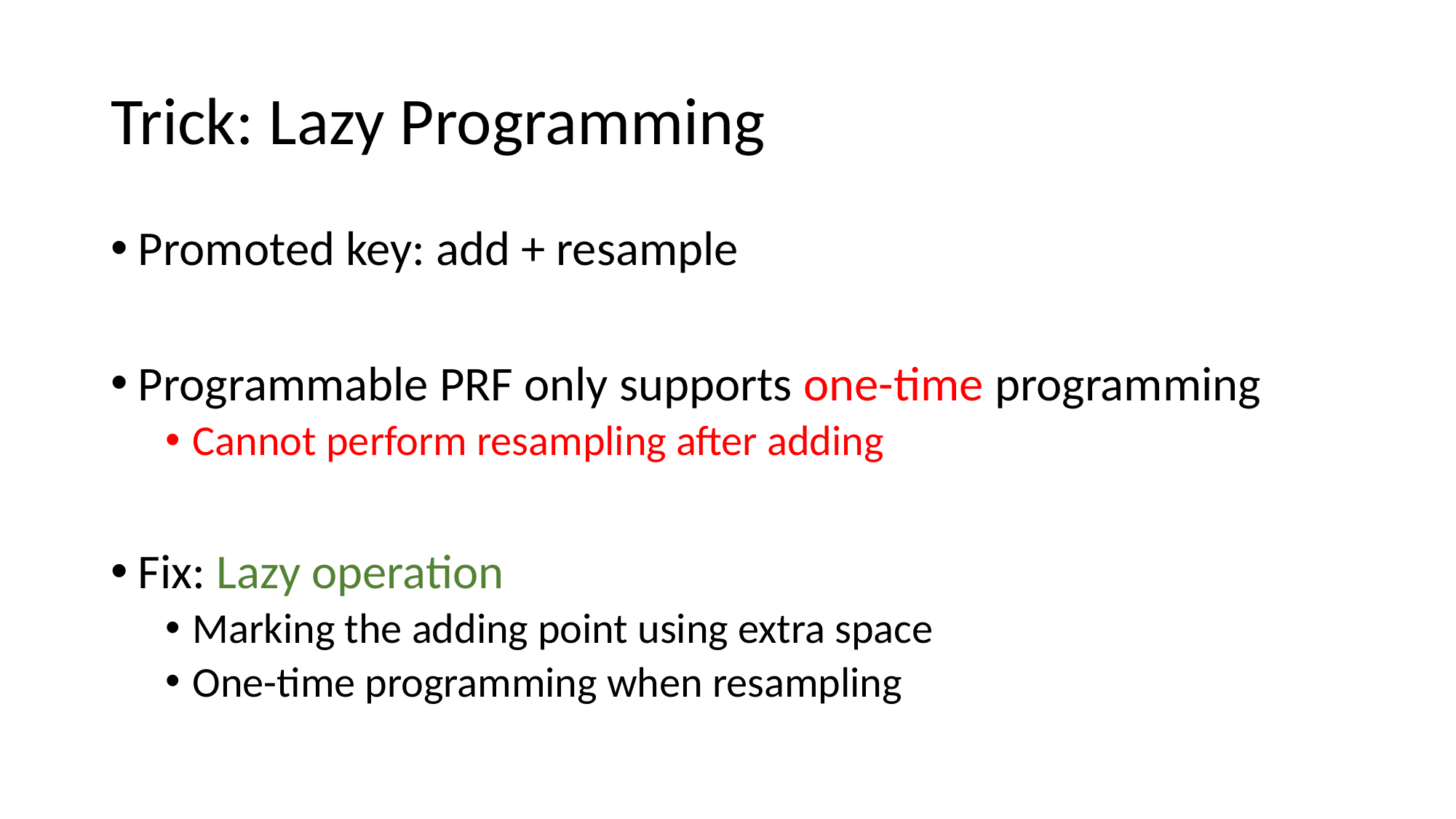

# Trick: Lazy Programming
Promoted key: add + resample

Programmable PRF only supports one-time programming
Cannot perform resampling after adding

Fix: Lazy operation
Marking the adding point using extra space
One-time programming when resampling